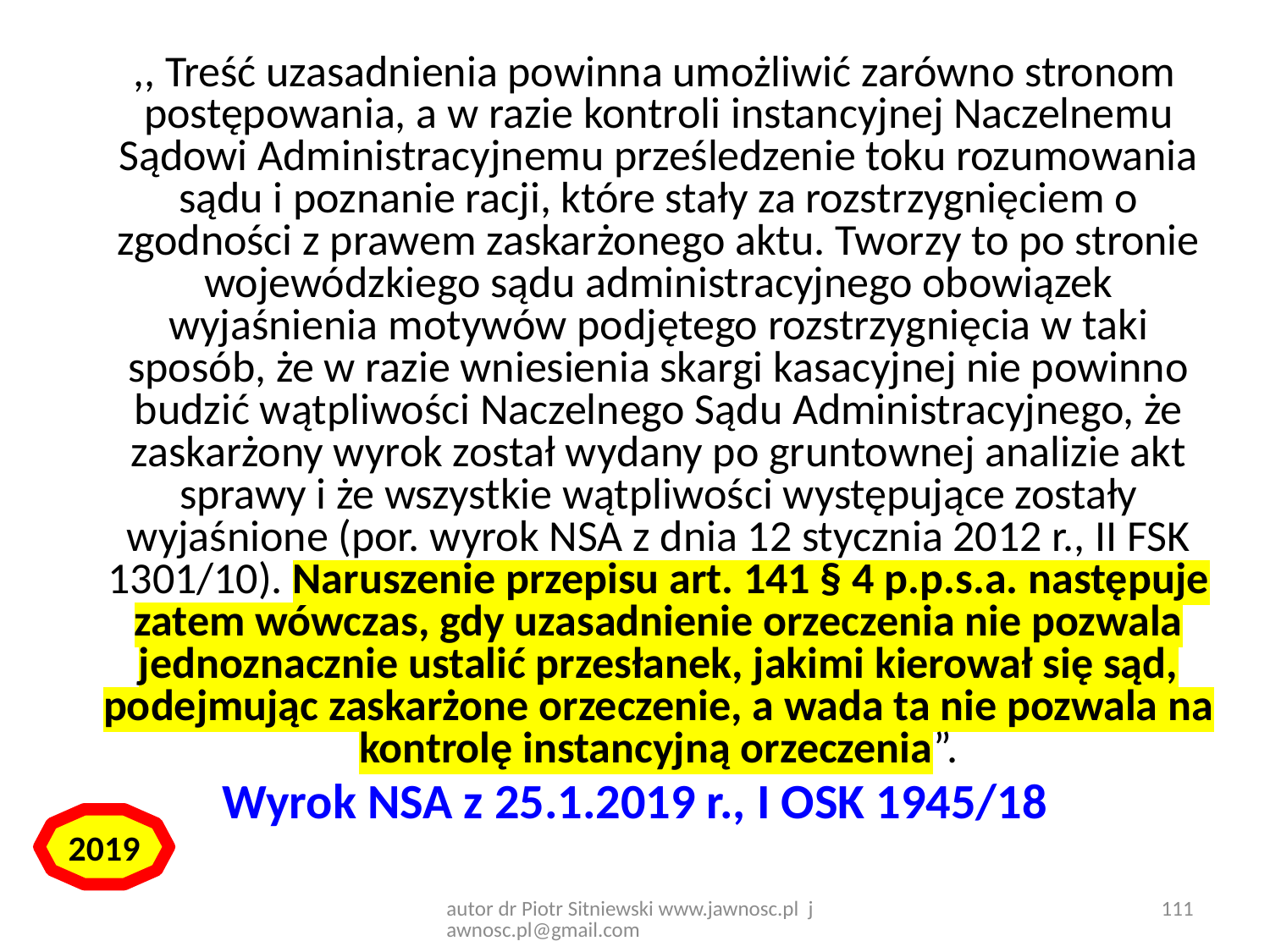

,, Treść uzasadnienia powinna umożliwić zarówno stronom postępowania, a w razie kontroli instancyjnej Naczelnemu Sądowi Administracyjnemu prześledzenie toku rozumowania sądu i poznanie racji, które stały za rozstrzygnięciem o zgodności z prawem zaskarżonego aktu. Tworzy to po stronie wojewódzkiego sądu administracyjnego obowiązek wyjaśnienia motywów podjętego rozstrzygnięcia w taki sposób, że w razie wniesienia skargi kasacyjnej nie powinno budzić wątpliwości Naczelnego Sądu Administracyjnego, że zaskarżony wyrok został wydany po gruntownej analizie akt sprawy i że wszystkie wątpliwości występujące zostały wyjaśnione (por. wyrok NSA z dnia 12 stycznia 2012 r., II FSK 1301/10). Naruszenie przepisu art. 141 § 4 p.p.s.a. następuje zatem wówczas, gdy uzasadnienie orzeczenia nie pozwala jednoznacznie ustalić przesłanek, jakimi kierował się sąd, podejmując zaskarżone orzeczenie, a wada ta nie pozwala na kontrolę instancyjną orzeczenia”.
Wyrok NSA z 25.1.2019 r., I OSK 1945/18
2019
autor dr Piotr Sitniewski www.jawnosc.pl  jawnosc.pl@gmail.com
111